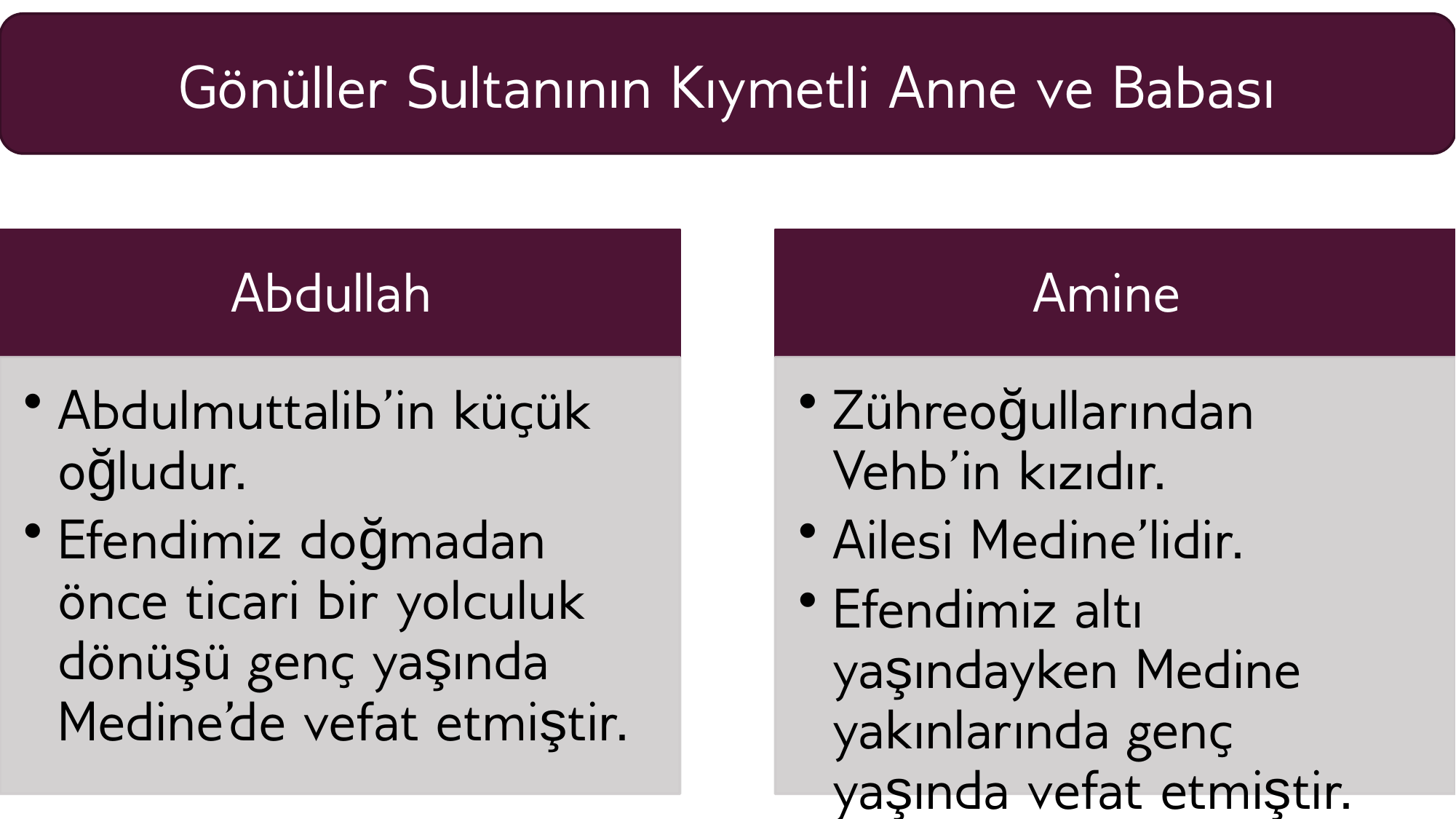

Gönüller Sultanının Kıymetli Anne ve Babası
Abdullah
Abdulmuttalib’in küçük oğludur.
Efendimiz doğmadan önce ticari bir yolculuk dönüşü genç yaşında Medine’de vefat etmiştir.
Amine
Zühreoğullarından Vehb’in kızıdır.
Ailesi Medine’lidir.
Efendimiz altı yaşındayken Medine yakınlarında genç yaşında vefat etmiştir.